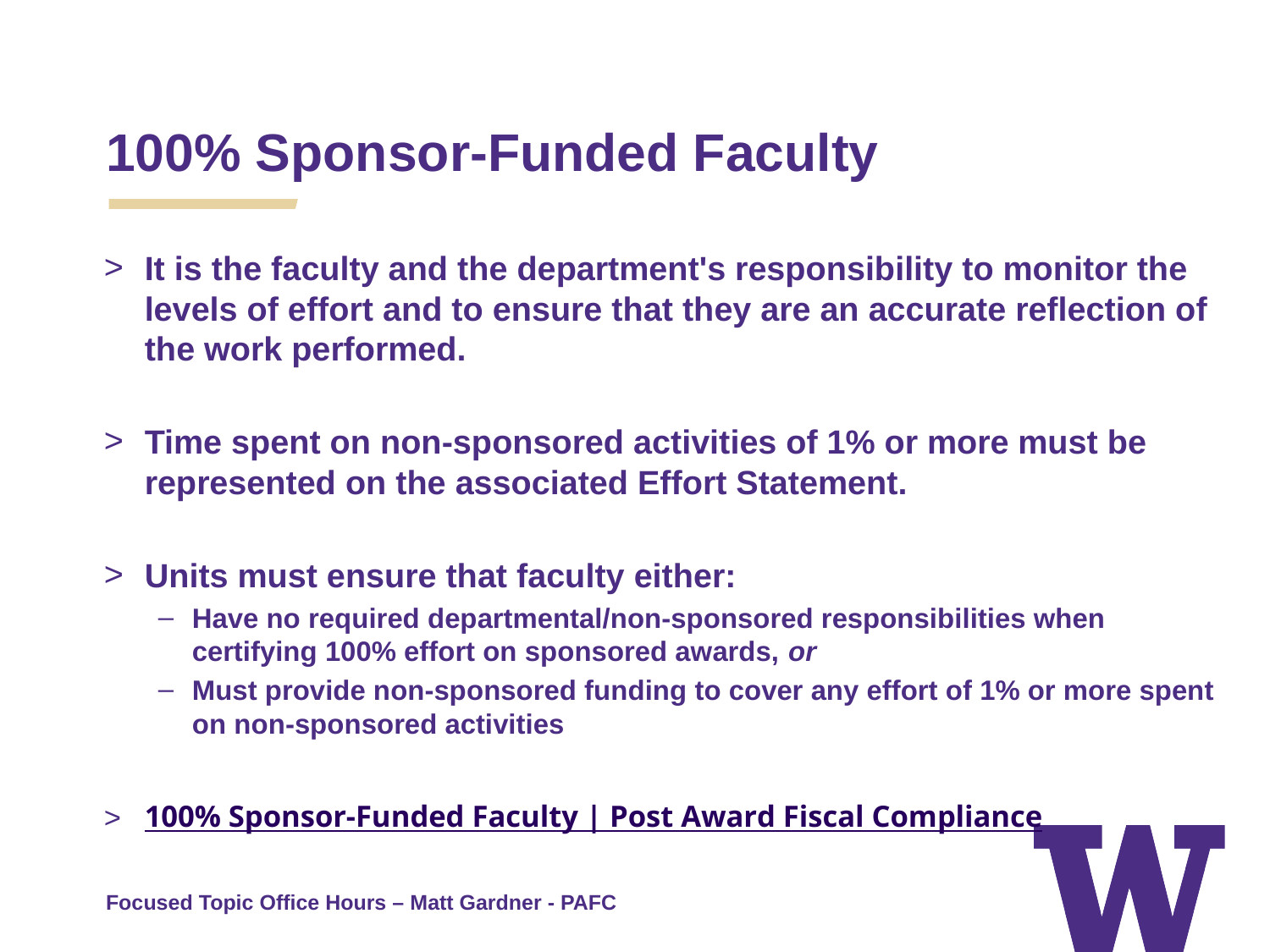

100% Sponsor-Funded Faculty
It is the faculty and the department's responsibility to monitor the levels of effort and to ensure that they are an accurate reflection of the work performed.

Time spent on non-sponsored activities of 1% or more must be represented on the associated Effort Statement.

Units must ensure that faculty either:
Have no required departmental/non-sponsored responsibilities when certifying 100% effort on sponsored awards, or
Must provide non-sponsored funding to cover any effort of 1% or more spent on non-sponsored activities

100% Sponsor-Funded Faculty | Post Award Fiscal Compliance

Focused Topic Office Hours – Matt Gardner - PAFC